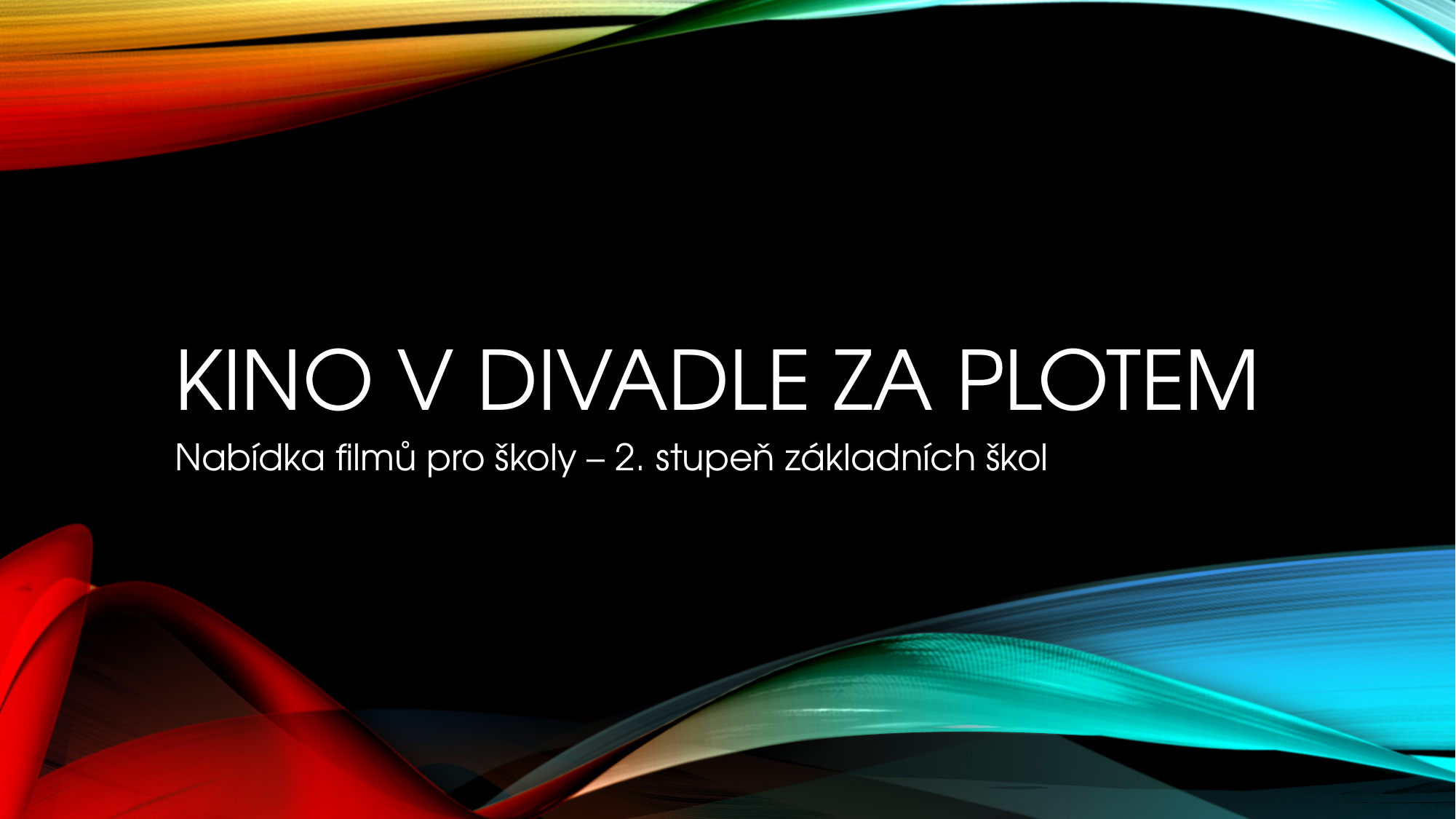

# Kino v Divadle Za plotem
Nabídka filmů pro školy – 2. stupeň základních škol